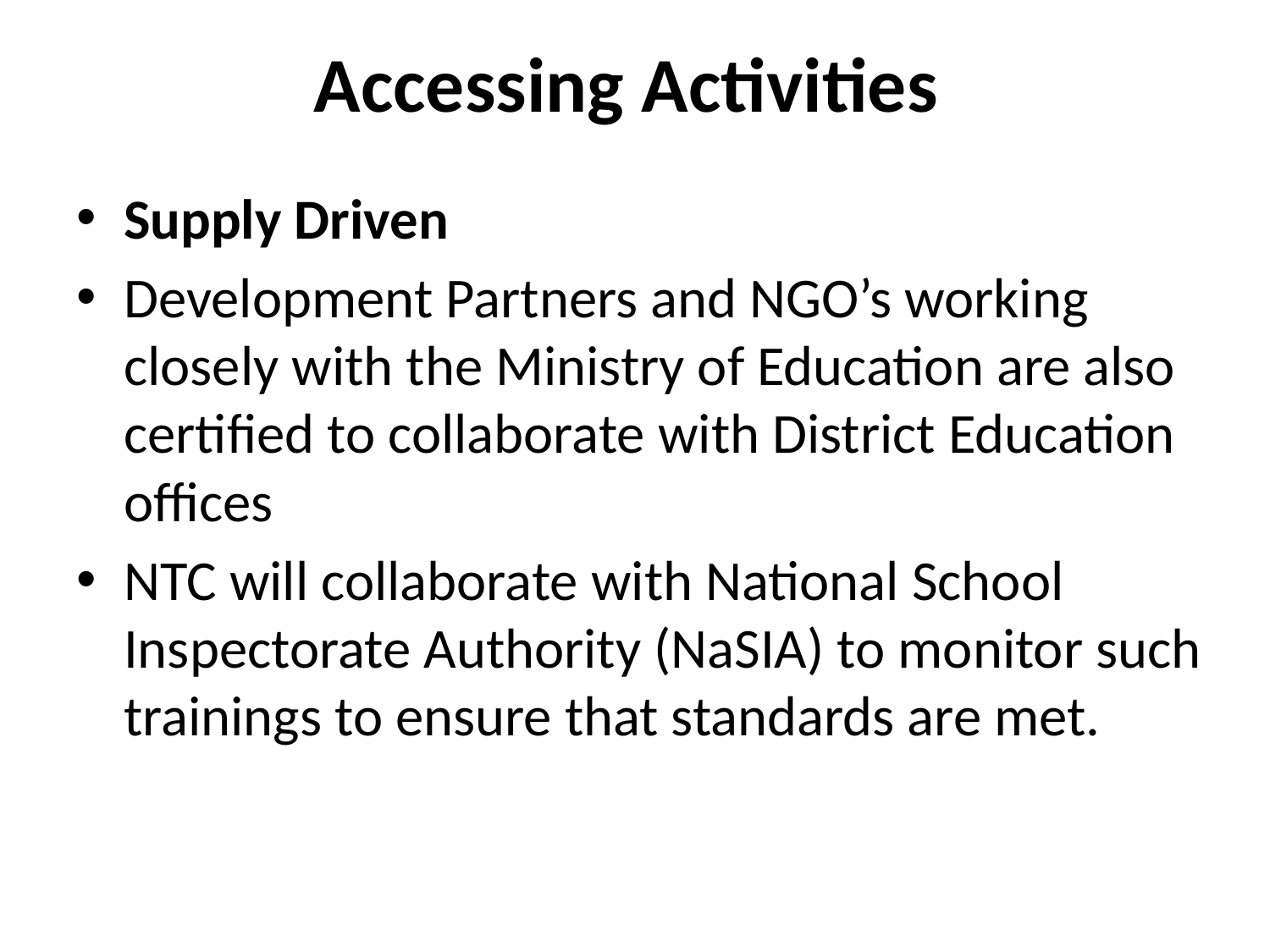

# Accessing Activities
Supply Driven
Development Partners and NGO’s working closely with the Ministry of Education are also certified to collaborate with District Education offices
NTC will collaborate with National School Inspectorate Authority (NaSIA) to monitor such trainings to ensure that standards are met.